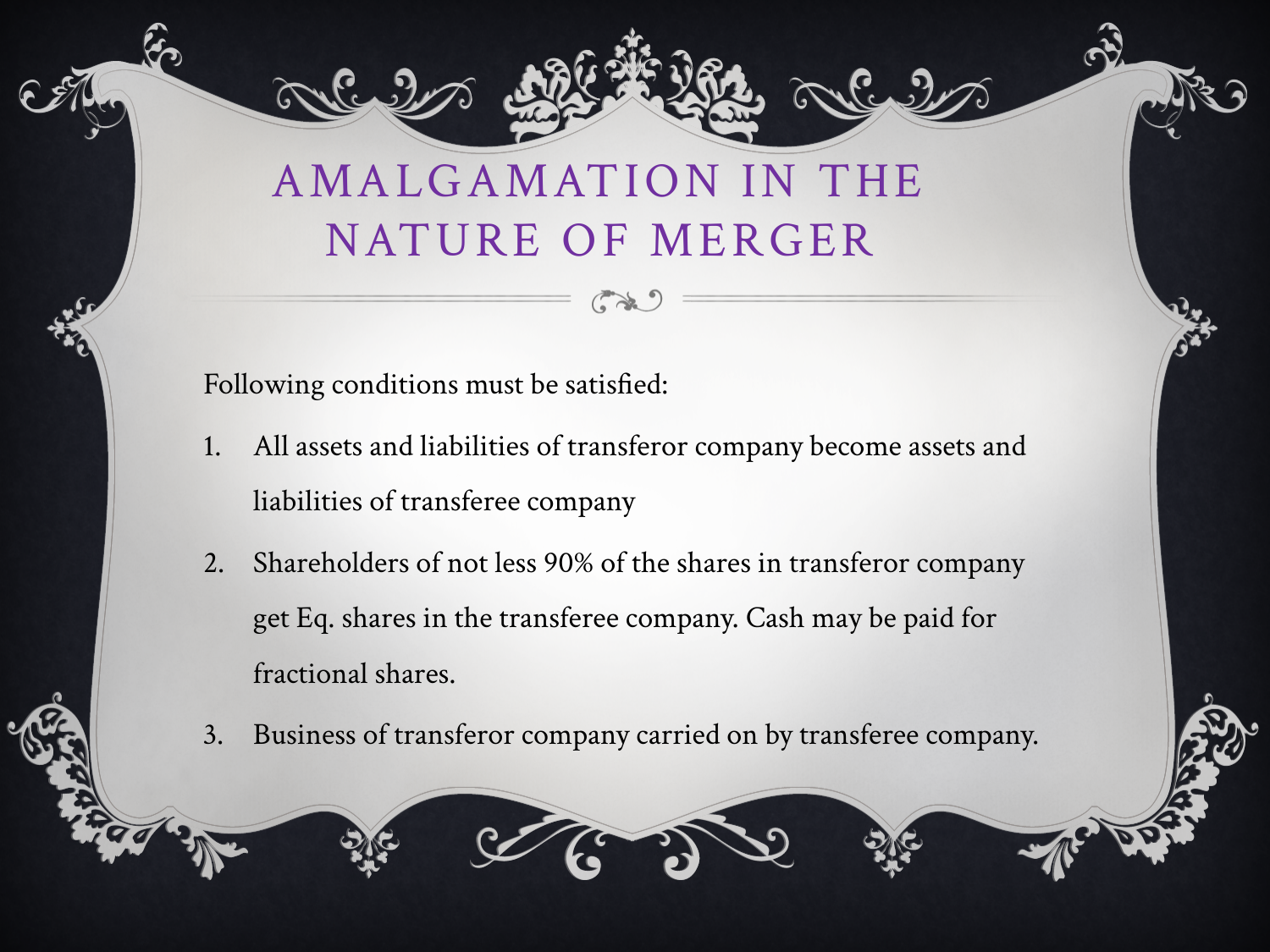

# Amalgamation in the nature of merger
Following conditions must be satisfied:
All assets and liabilities of transferor company become assets and liabilities of transferee company
Shareholders of not less 90% of the shares in transferor company get Eq. shares in the transferee company. Cash may be paid for fractional shares.
Business of transferor company carried on by transferee company.